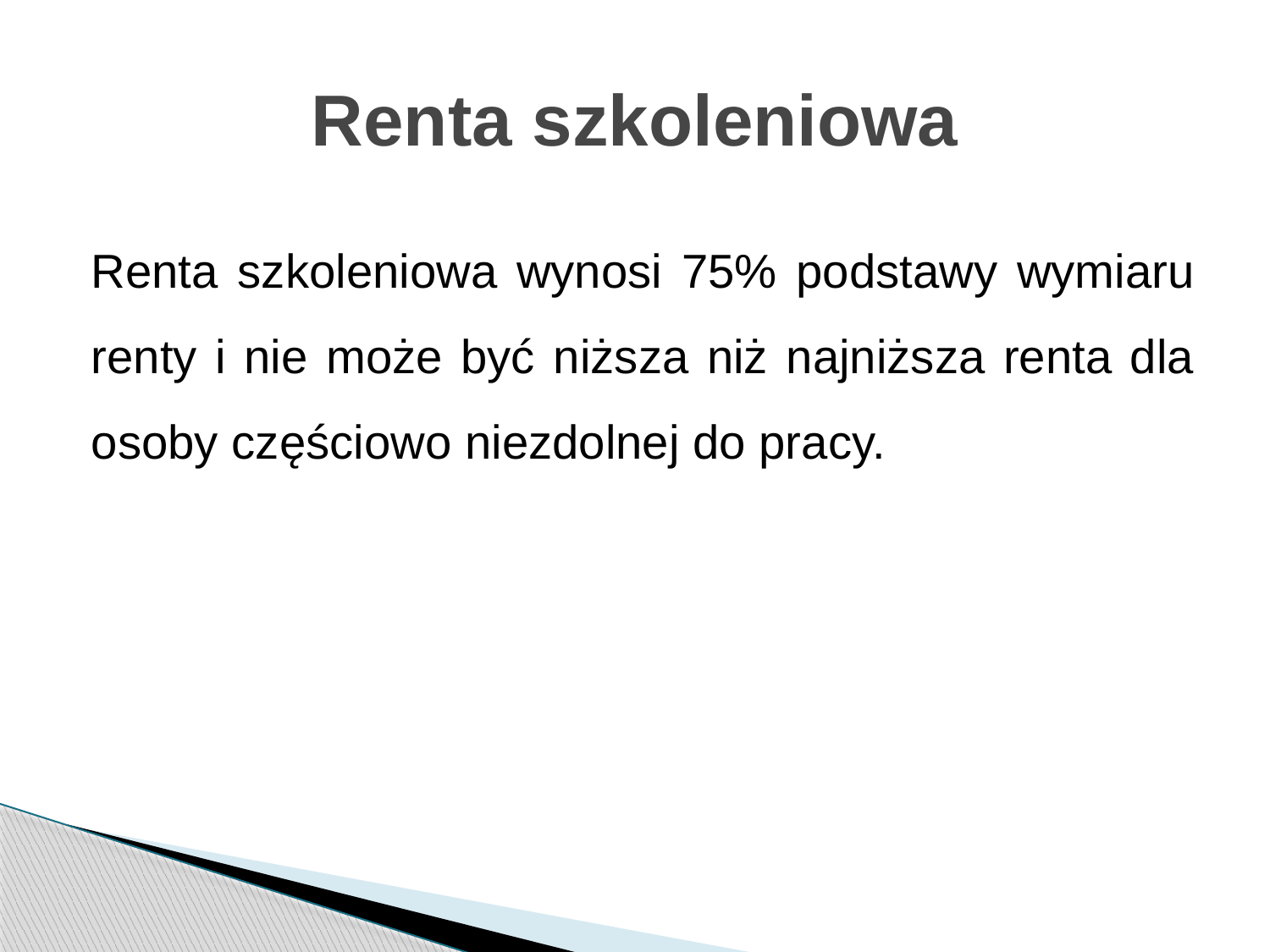

# Renta szkoleniowa
Renta szkoleniowa wynosi 75% podstawy wymiaru renty i nie może być niższa niż najniższa renta dla osoby częściowo niezdolnej do pracy.